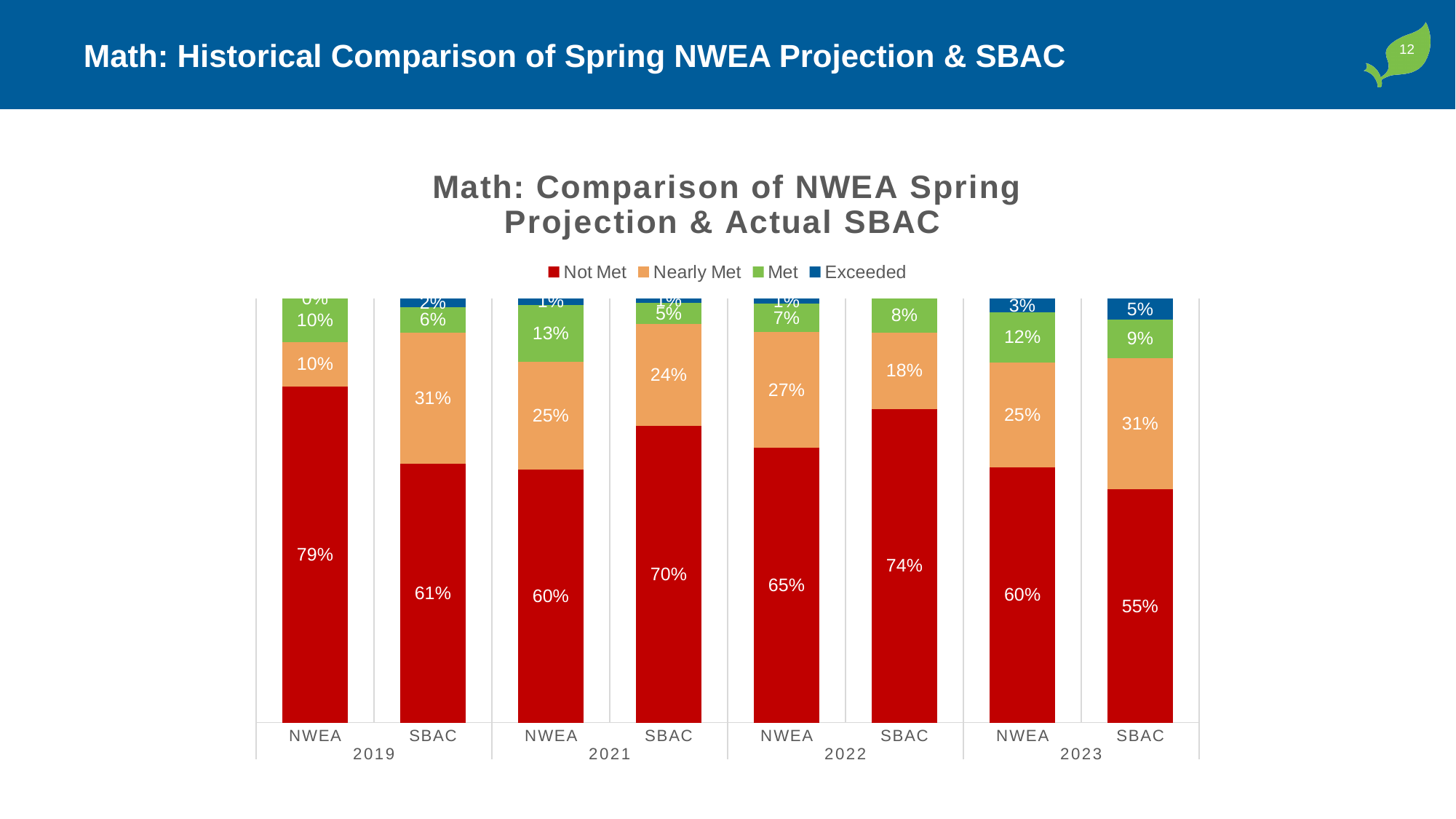

# Math: Historical Comparison of Spring NWEA Projection & SBAC

### Chart: Math: Comparison of NWEA Spring Projection & Actual SBAC

| Category |  |  |  |  |
|---|---|---|---|---|
| NWEA | 0.7931034482758621 | 0.10344827586206896 | 0.10344827586206896 | 0.0 |
| SBAC | 0.61 | 0.31 | 0.06 | 0.02 |
| NWEA | 0.5970149253731343 | 0.2537313432835821 | 0.13432835820895522 | 0.014925373134328358 |
| SBAC | 0.7 | 0.24 | 0.05 | 0.01 |
| NWEA | 0.6477272727272727 | 0.2727272727272727 | 0.06818181818181818 | 0.011363636363636364 |
| SBAC | 0.74 | 0.18 | 0.08 | 0.0 |
| NWEA | 0.6021505376344086 | 0.24731182795698925 | 0.11827956989247312 | 0.03225806451612903 |
| SBAC | 0.55 | 0.31 | 0.09 | 0.05 |